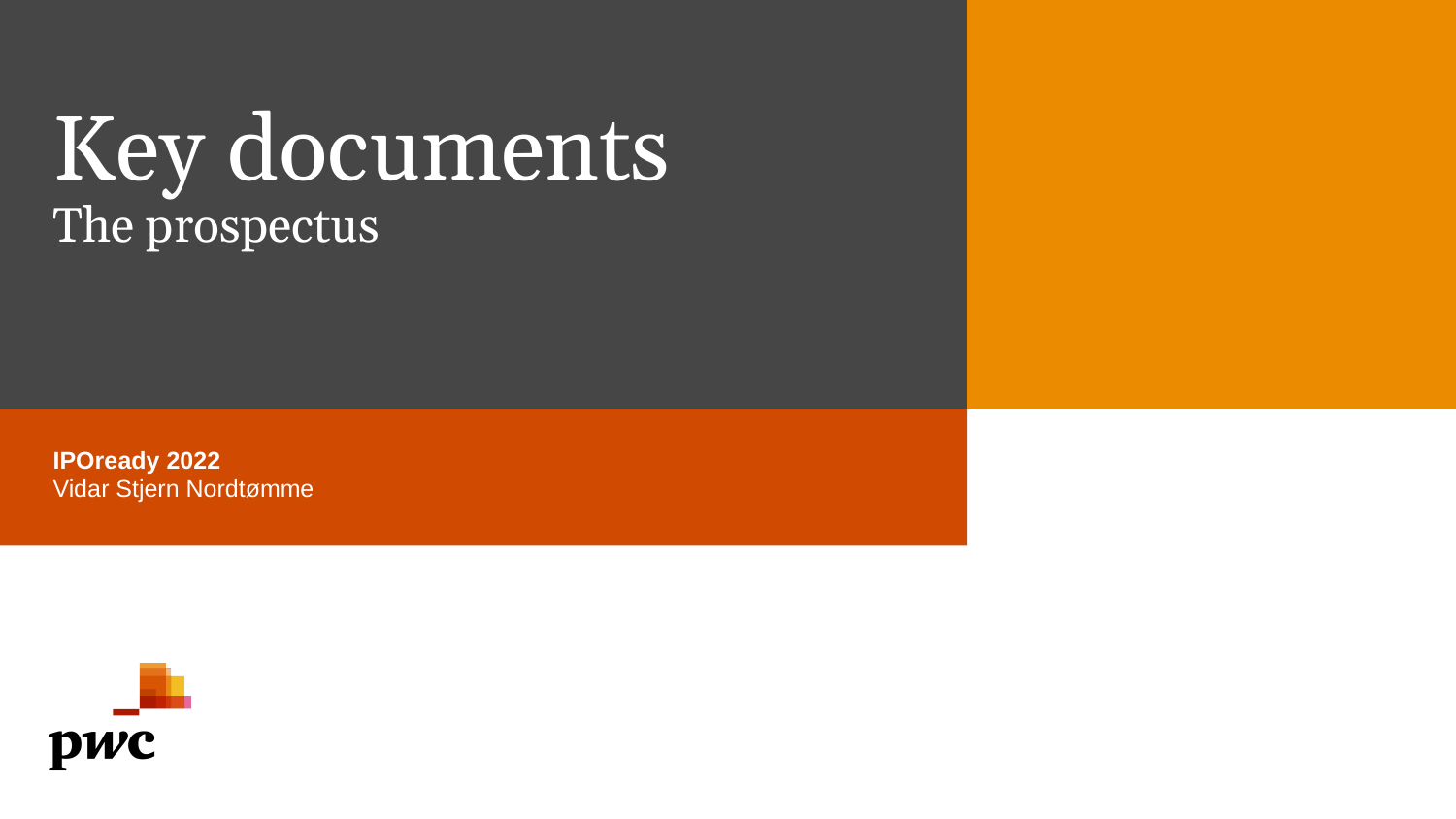

# Key documents The prospectus
IPOready 2022
Vidar Stjern Nordtømme